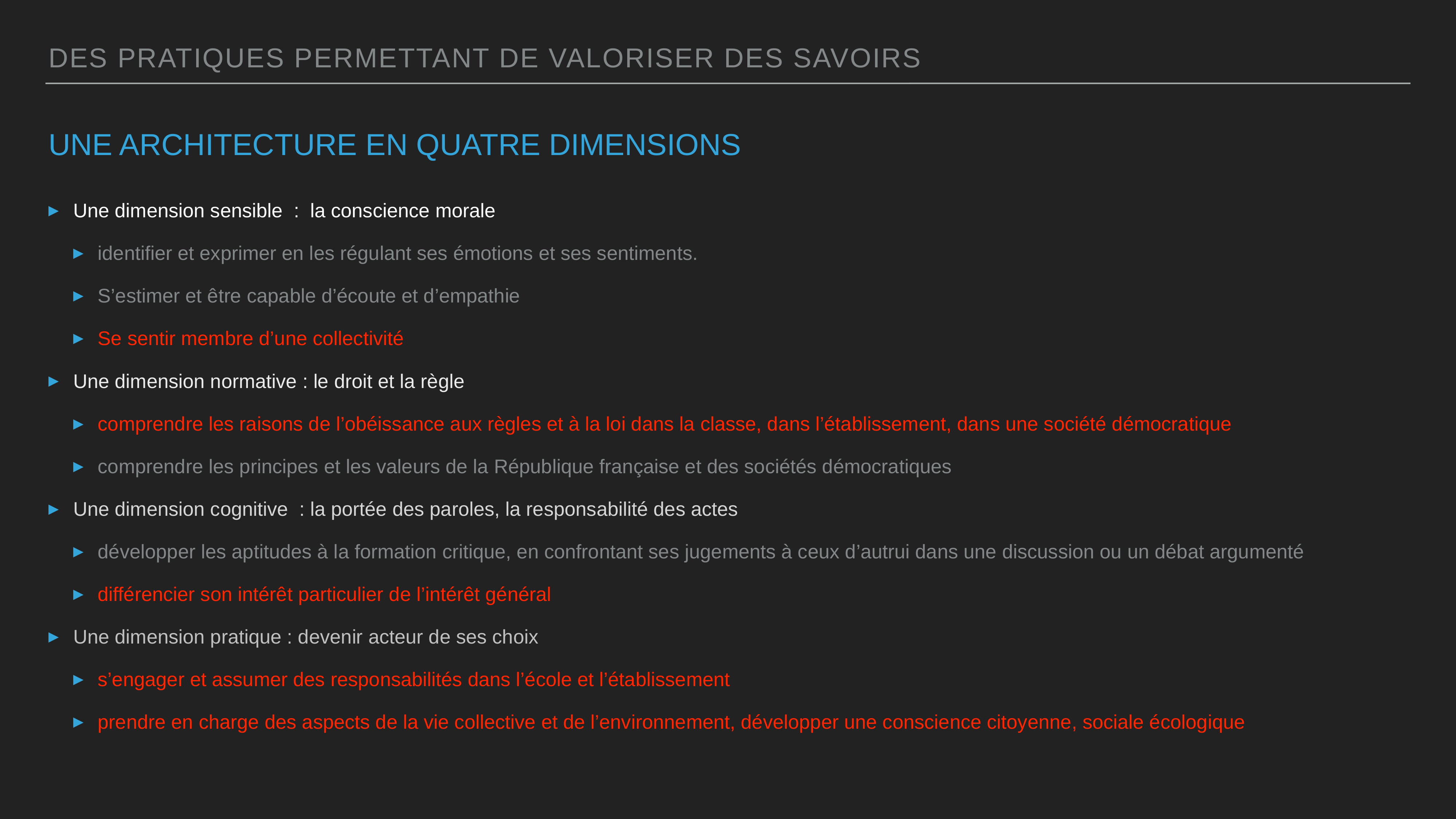

des pratiques permettant de valoriser des savoirs
# une architecture en quatre dimensions
Une dimension sensible  :  la conscience morale
identifier et exprimer en les régulant ses émotions et ses sentiments.
S’estimer et être capable d’écoute et d’empathie
Se sentir membre d’une collectivité
Une dimension normative : le droit et la règle
comprendre les raisons de l’obéissance aux règles et à la loi dans la classe, dans l’établissement, dans une société démocratique
comprendre les principes et les valeurs de la République française et des sociétés démocratiques
Une dimension cognitive  : la portée des paroles, la responsabilité des actes
développer les aptitudes à la formation critique, en confrontant ses jugements à ceux d’autrui dans une discussion ou un débat argumenté
différencier son intérêt particulier de l’intérêt général
Une dimension pratique : devenir acteur de ses choix
s’engager et assumer des responsabilités dans l’école et l’établissement
prendre en charge des aspects de la vie collective et de l’environnement, développer une conscience citoyenne, sociale écologique